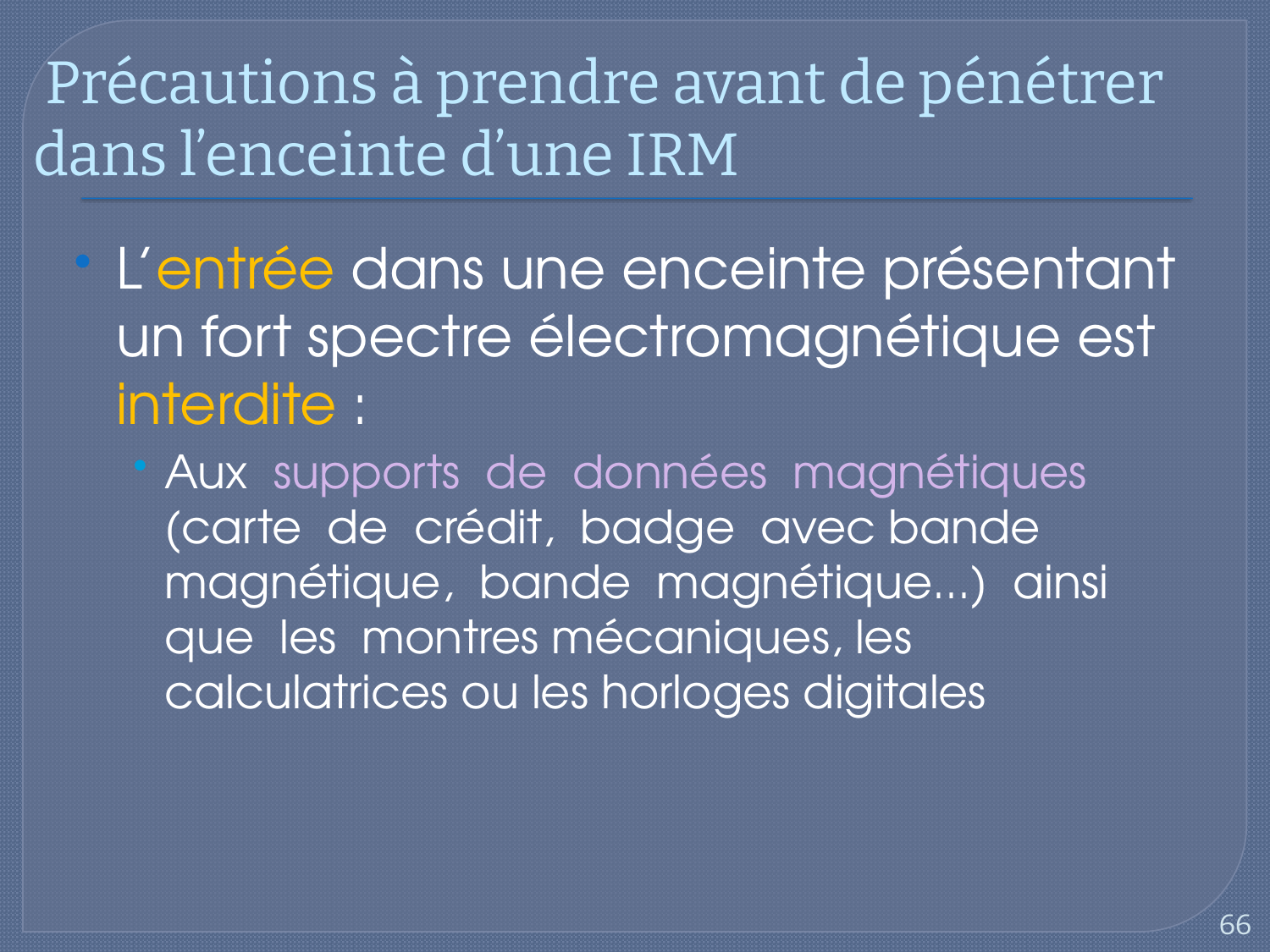

# Précautions à prendre avant de pénétrer dans l’enceinte d’une IRM
L’entrée dans une enceinte présentant un fort spectre électromagnétique est interdite :
Aux  supports  de  données  magnétiques  (carte  de  crédit,  badge  avec bande  magnétique,  bande  magnétique...)  ainsi  que  les  montres mécaniques, les calculatrices ou les horloges digitales
66